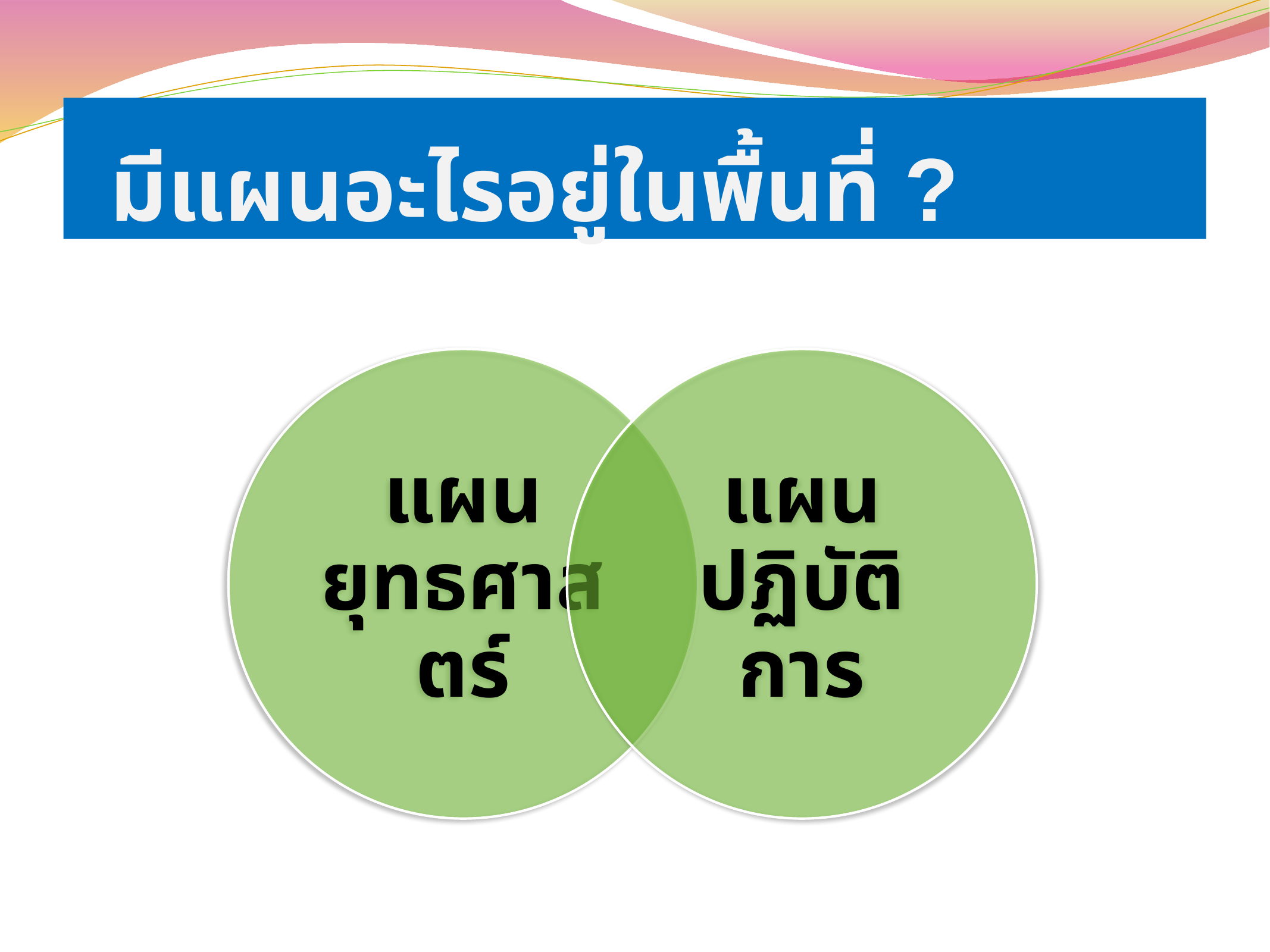

# มีแผนอะไรอยู่ในพื้นที่ ?
แผนยุทธศาสตร์
แผน
ปฏิบัติการ